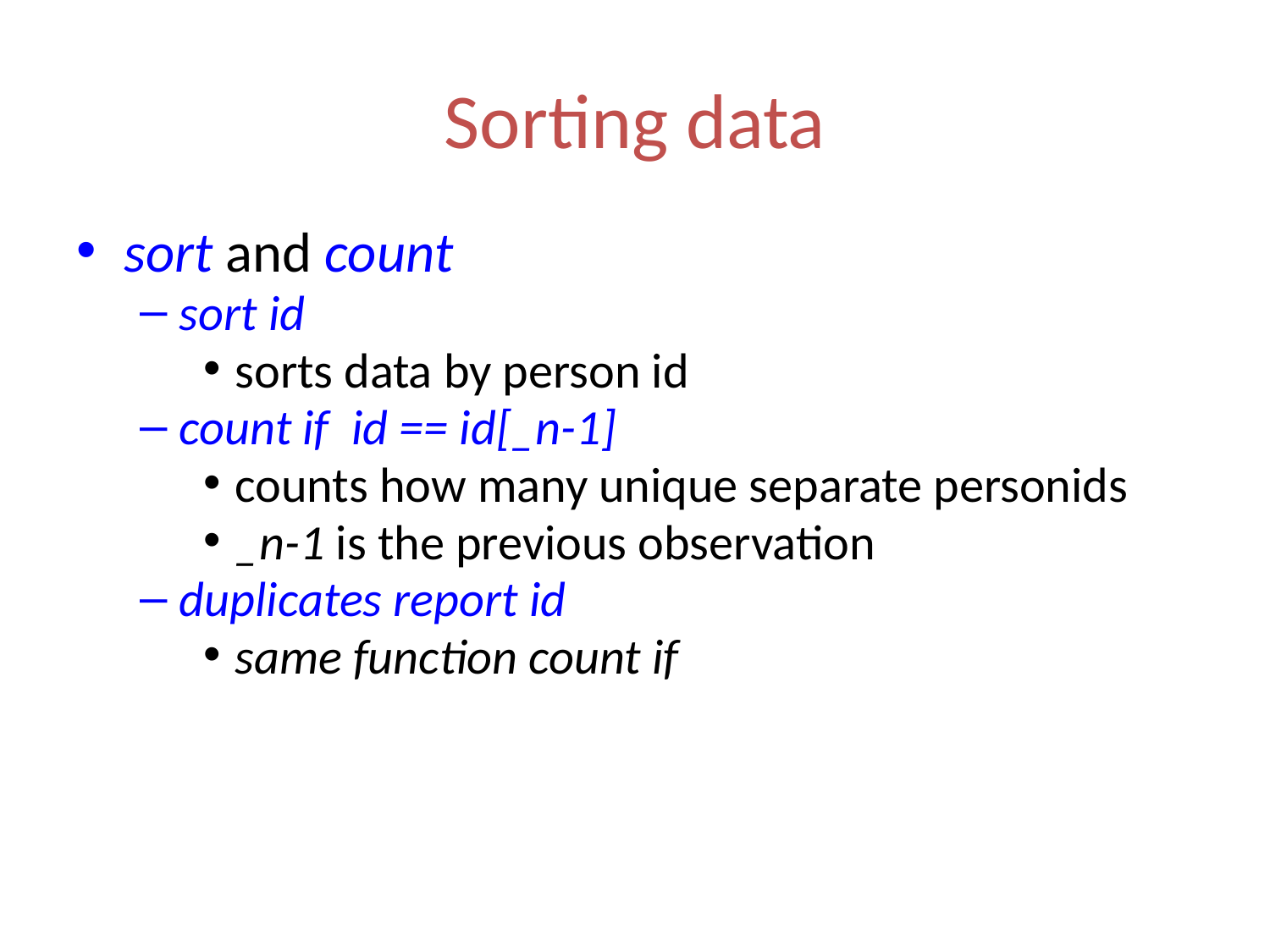

# Sorting data
sort and count
sort id
sorts data by person id
count if  id == id[_n-1]
counts how many unique separate personids
_n-1 is the previous observation
duplicates report id
same function count if